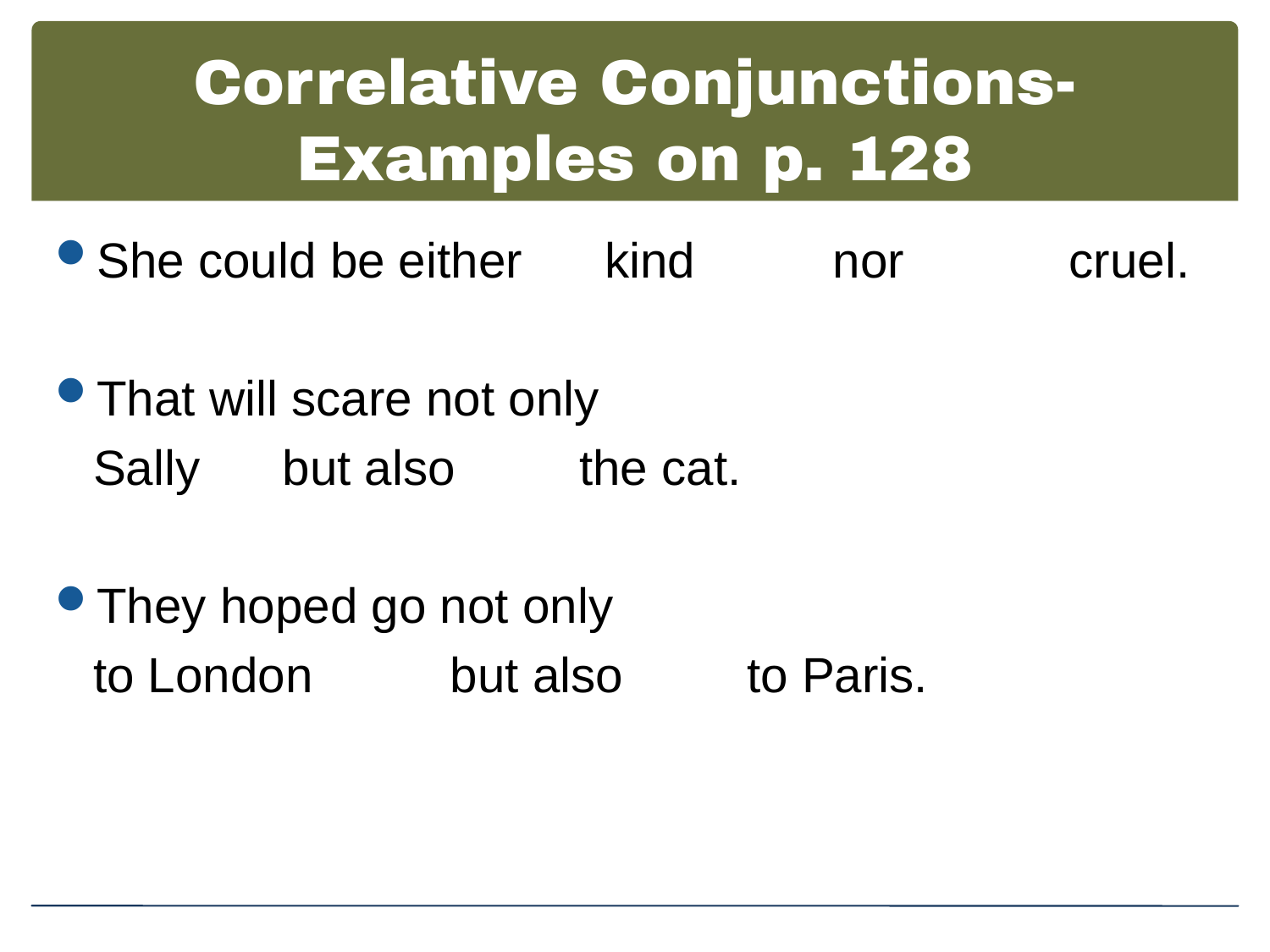

# Correlative Conjunctions- Examples on p. 128
She could be either      kind          nor            cruel.

That will scare not only
	Sally      but also         the cat.

They hoped go not only
	to London          but also         to Paris.